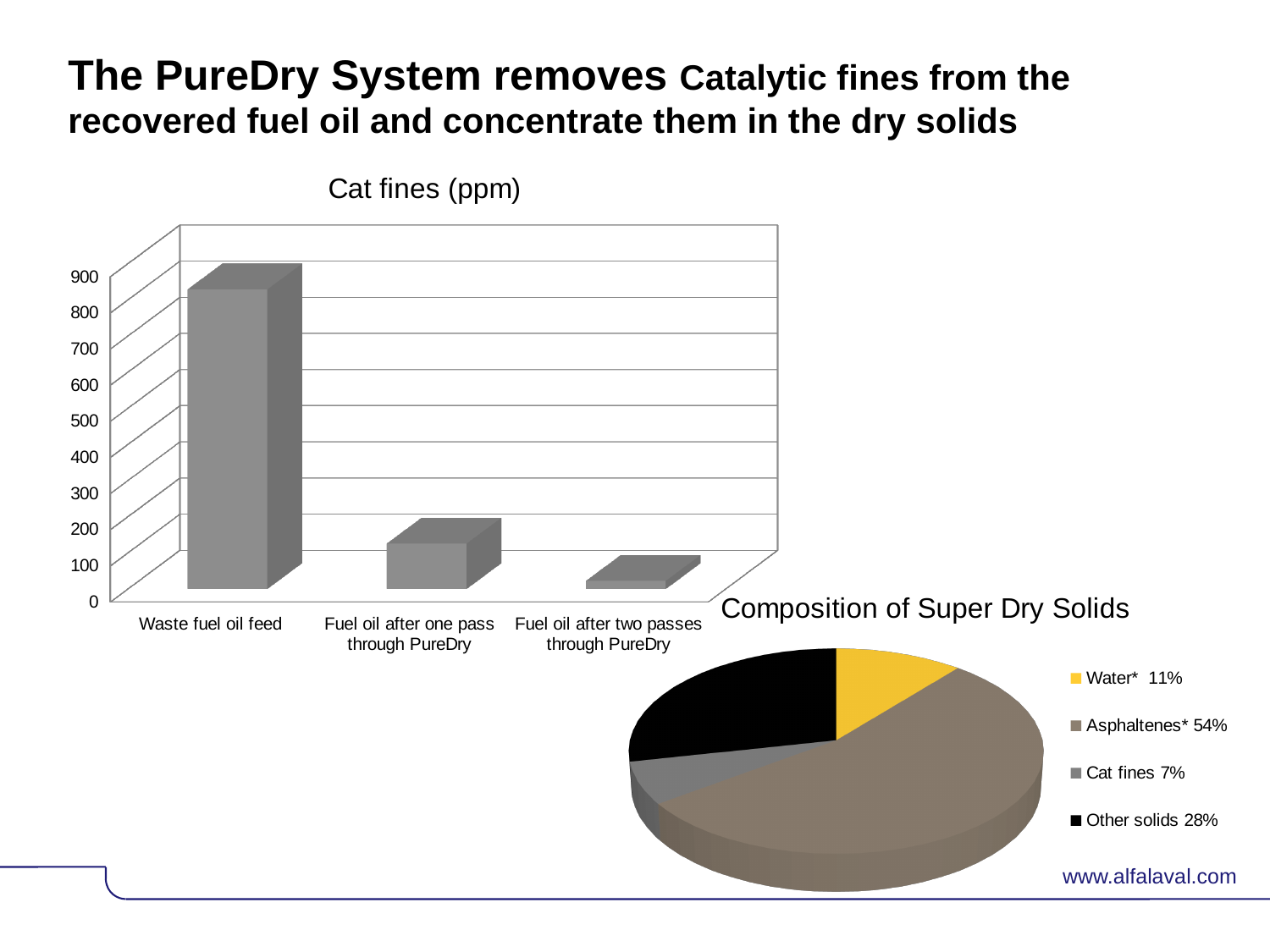

The PureDry System removes Catalytic fines from the recovered fuel oil and concentrate them in the dry solids

[unsupported chart]

[unsupported chart]

© Alfa Laval
Slide 70